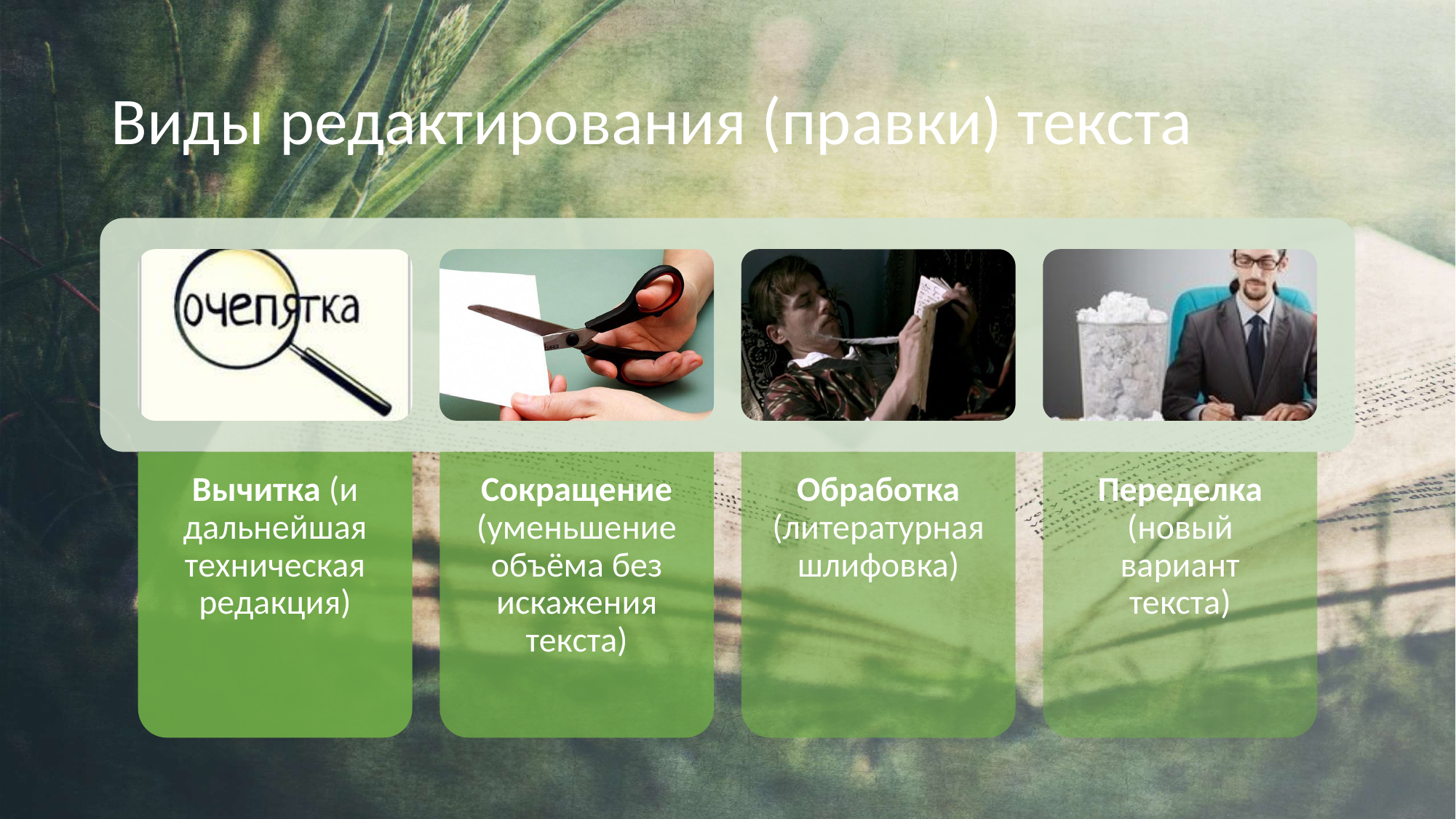

# Виды редактирования (правки) текста
Вычитка (и дальнейшая техническая редакция)
Сокращение (уменьшение объёма без искажения текста)
Обработка (литературная шлифовка)
Переделка (новый вариант текста)